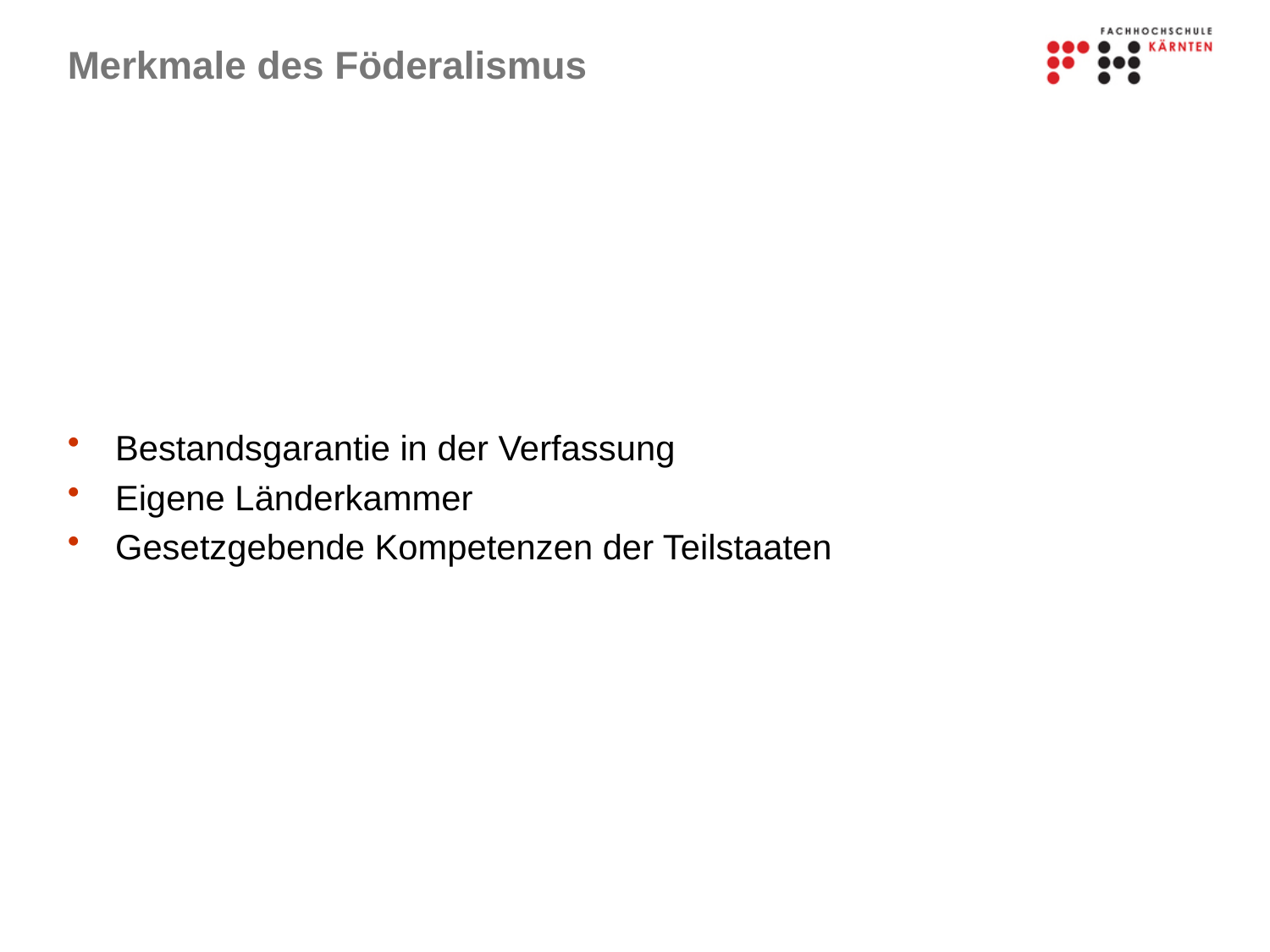

# Merkmale des Föderalismus
Bestandsgarantie in der Verfassung
Eigene Länderkammer
Gesetzgebende Kompetenzen der Teilstaaten